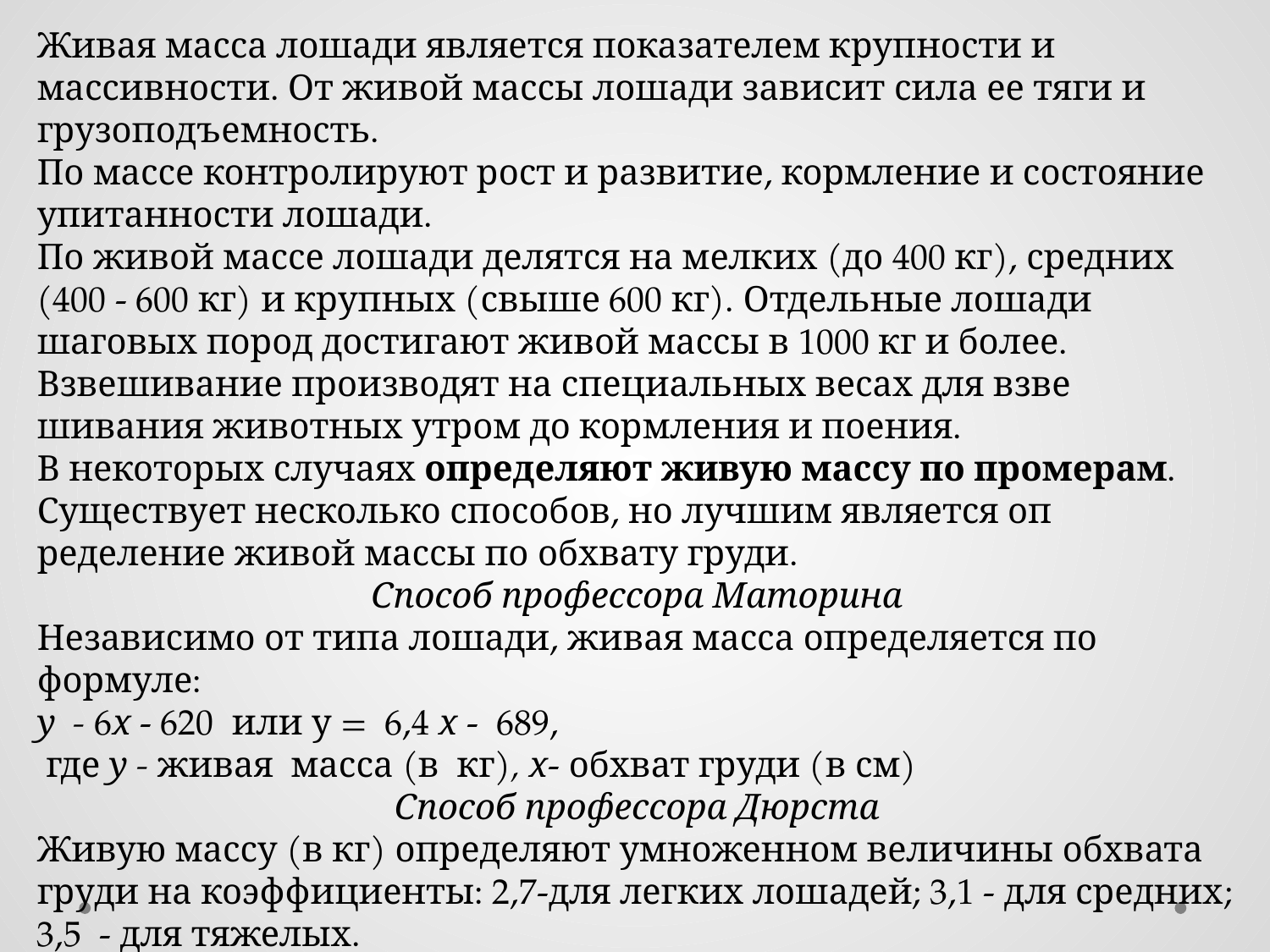

Живая масса лошади является показателем крупности и массивности. От живой массы лошади зависит сила ее тяги и грузоподъемность.
По массе контролируют рост и развитие, кормление и состояние упитанности лошади.
По живой массе лошади делятся на мелких (до 400 кг), средних (400 - 600 кг) и крупных (свыше 600 кг). Отдельные лошади шаговых пород достигают живой массы в 1000 кг и более.
Взвешивание производят на специальных весах для взве­шивания животных утром до кормления и поения.
В некоторых случаях определяют живую массу по проме­рам. Существует несколько способов, но лучшим является оп­ределение живой массы по обхвату груди.
Способ профессора Маторина
Независимо от типа лошади, живая масса определяется по формуле:
у  - 6х - 620  или у =  6,4 х -  689,
 где у - живая  масса (в  кг), х- обхват груди (в см)
Способ профессора Дюрста
Живую массу (в кг) определяют умноженном величины об­хвата груди на коэффициенты: 2,7-для легких лошадей; 3,1 - для средних; 3,5  - для тяжелых.